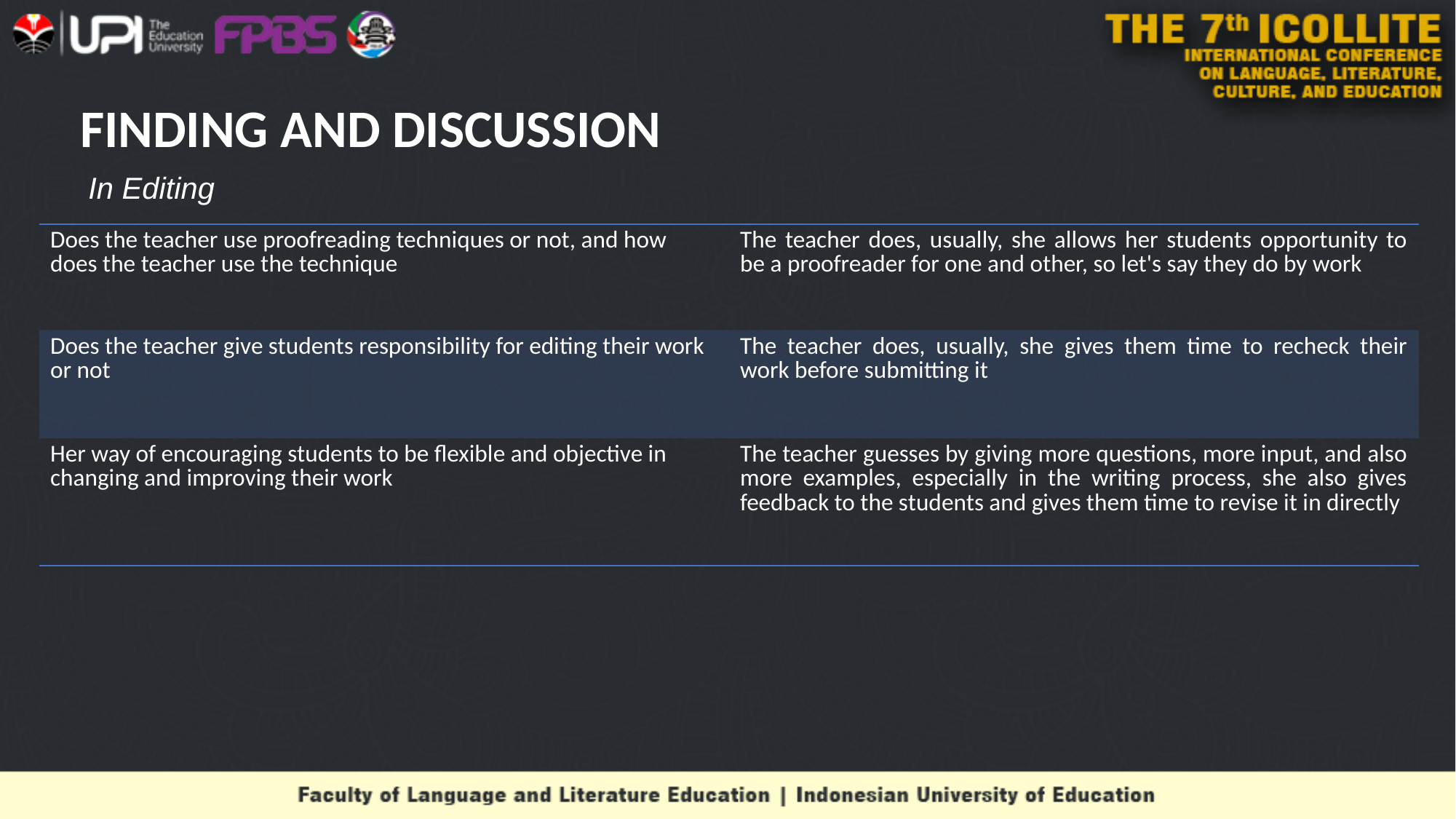

# FINDING AND DISCUSSION

In Editing

| Does the teacher use proofreading techniques or not, and how does the teacher use the technique | The teacher does, usually, she allows her students opportunity to be a proofreader for one and other, so let's say they do by work |
| --- | --- |
| Does the teacher give students responsibility for editing their work or not | The teacher does, usually, she gives them time to recheck their work before submitting it |
| Her way of encouraging students to be flexible and objective in changing and improving their work | The teacher guesses by giving more questions, more input, and also more examples, especially in the writing process, she also gives feedback to the students and gives them time to revise it in directly |